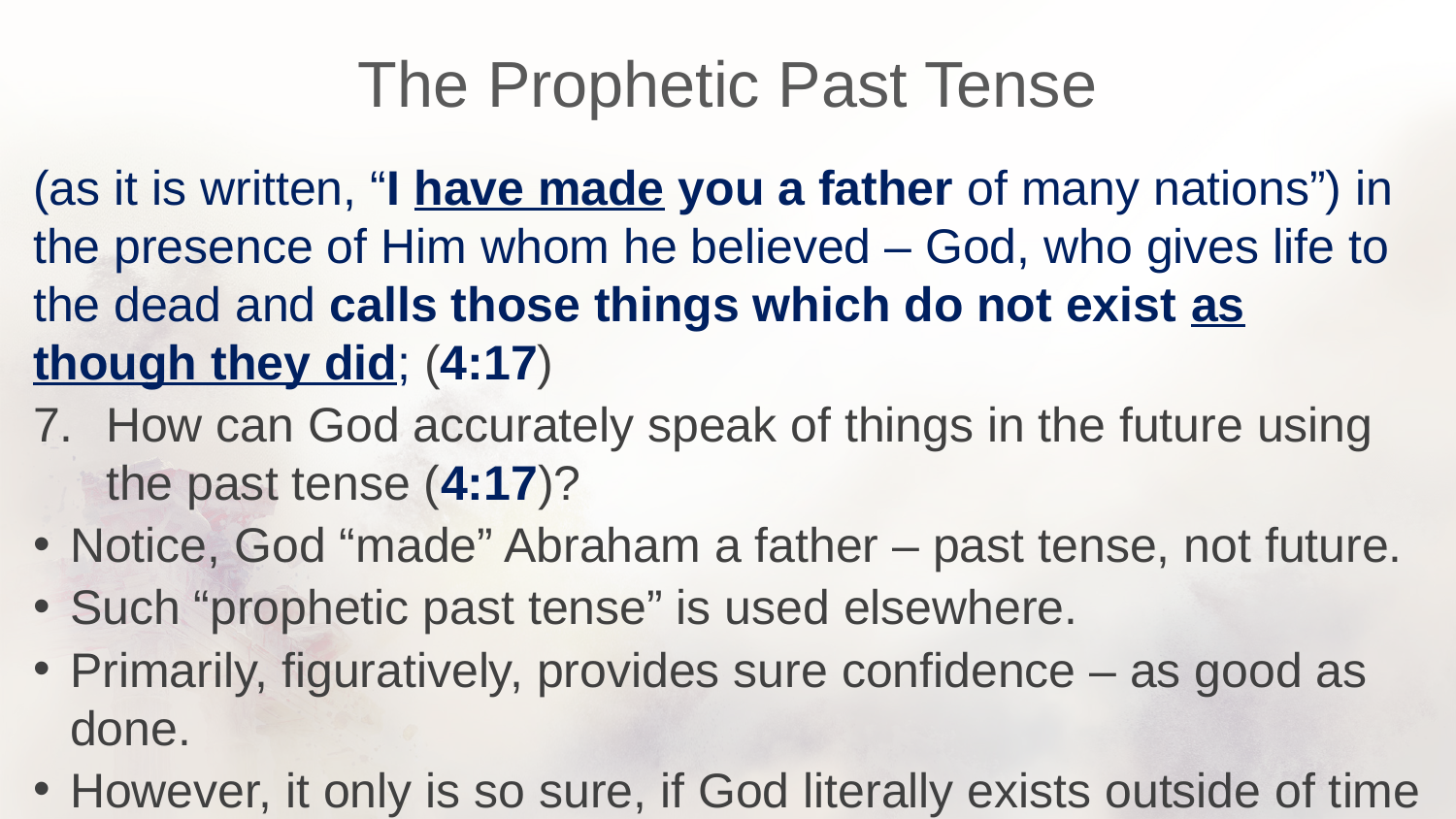

# The Prophetic Past Tense
(as it is written, “I have made you a father of many nations”) in the presence of Him whom he believed – God, who gives life to the dead and calls those things which do not exist as though they did; (4:17)
How can God accurately speak of things in the future using the past tense (4:17)?
Notice, God “made” Abraham a father – past tense, not future.
Such “prophetic past tense” is used elsewhere.
Primarily, figuratively, provides sure confidence – as good as done.
However, it only is so sure, if God literally exists outside of time (Hebrews 4:3; 1 Peter 1:20; Revelation 13:8; Acts 15:18; 2 Timothy 1:9; Titus 1:2; Psalm 139:16 – Judas: Acts 1: 16-25; Psa. 41:9; 69:25)